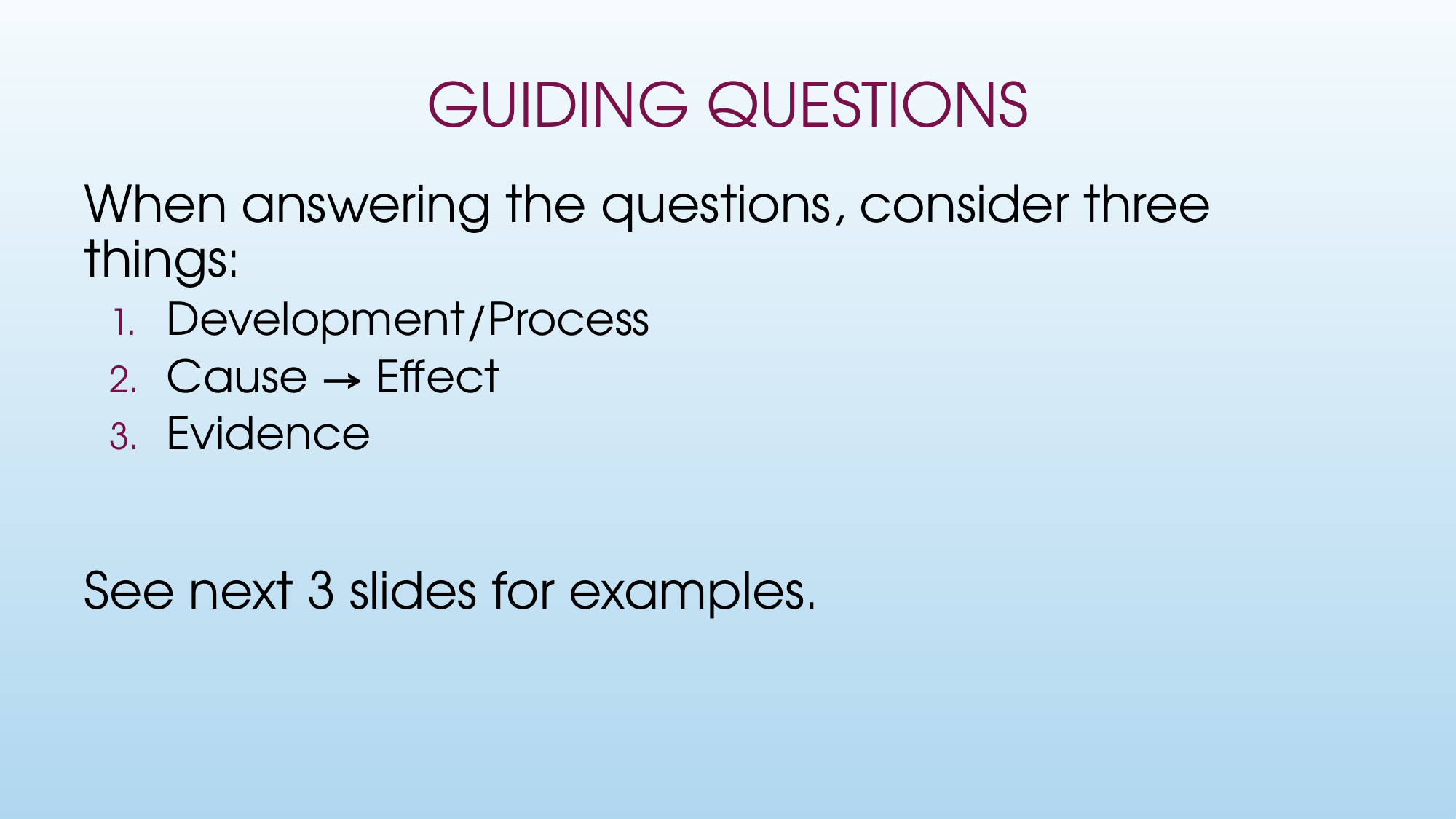

# Guiding Questions
When answering the questions, consider three things:
Development/Process
Cause → Effect
Evidence

See next 3 slides for examples.